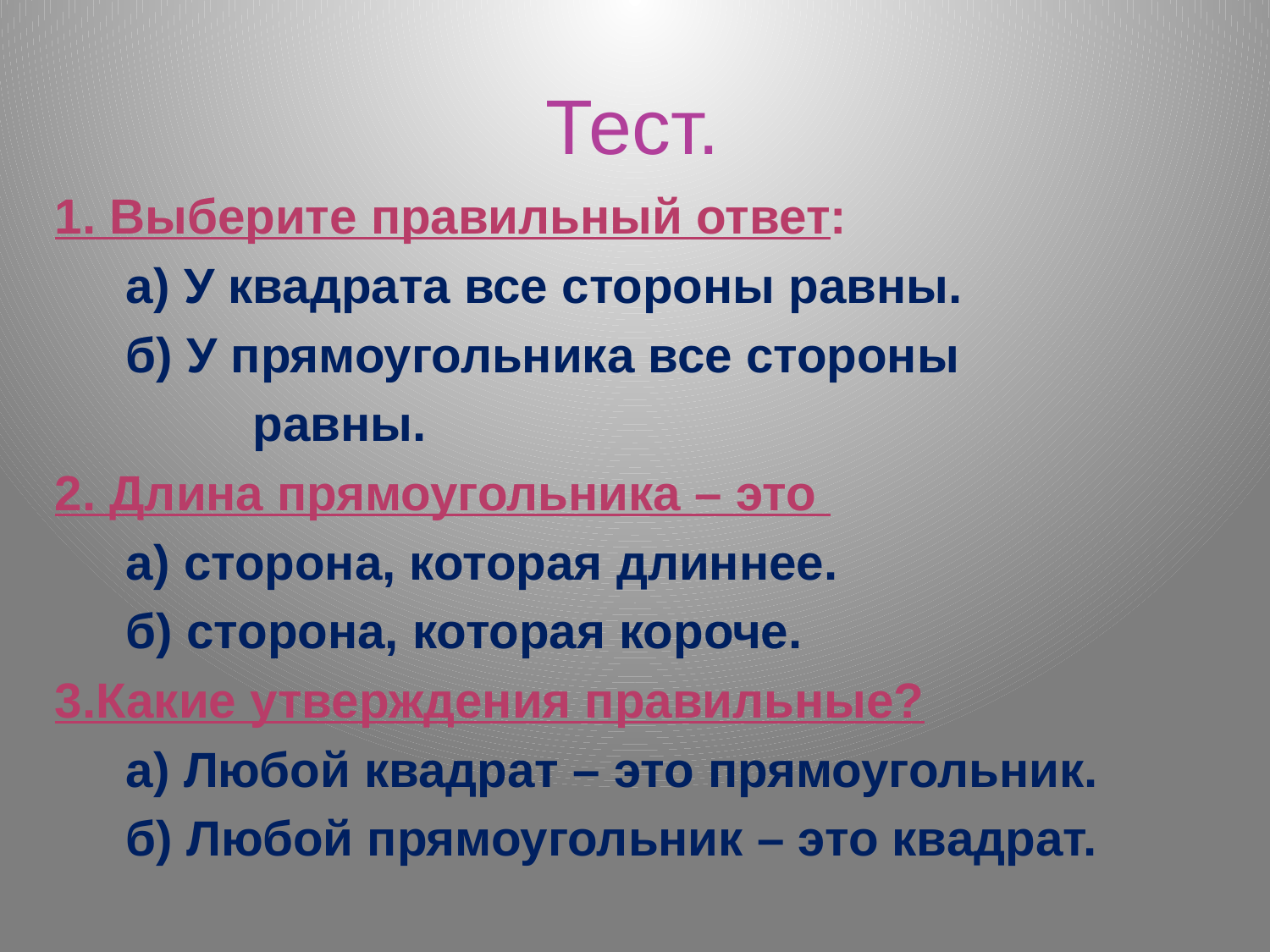

# Тест.
1. Выберите правильный ответ:
	а) У квадрата все стороны равны.
	б) У прямоугольника все стороны
		равны.
2. Длина прямоугольника – это
	а) сторона, которая длиннее.
	б) сторона, которая короче.
3.Какие утверждения правильные?
	а) Любой квадрат – это прямоугольник.
	б) Любой прямоугольник – это квадрат.